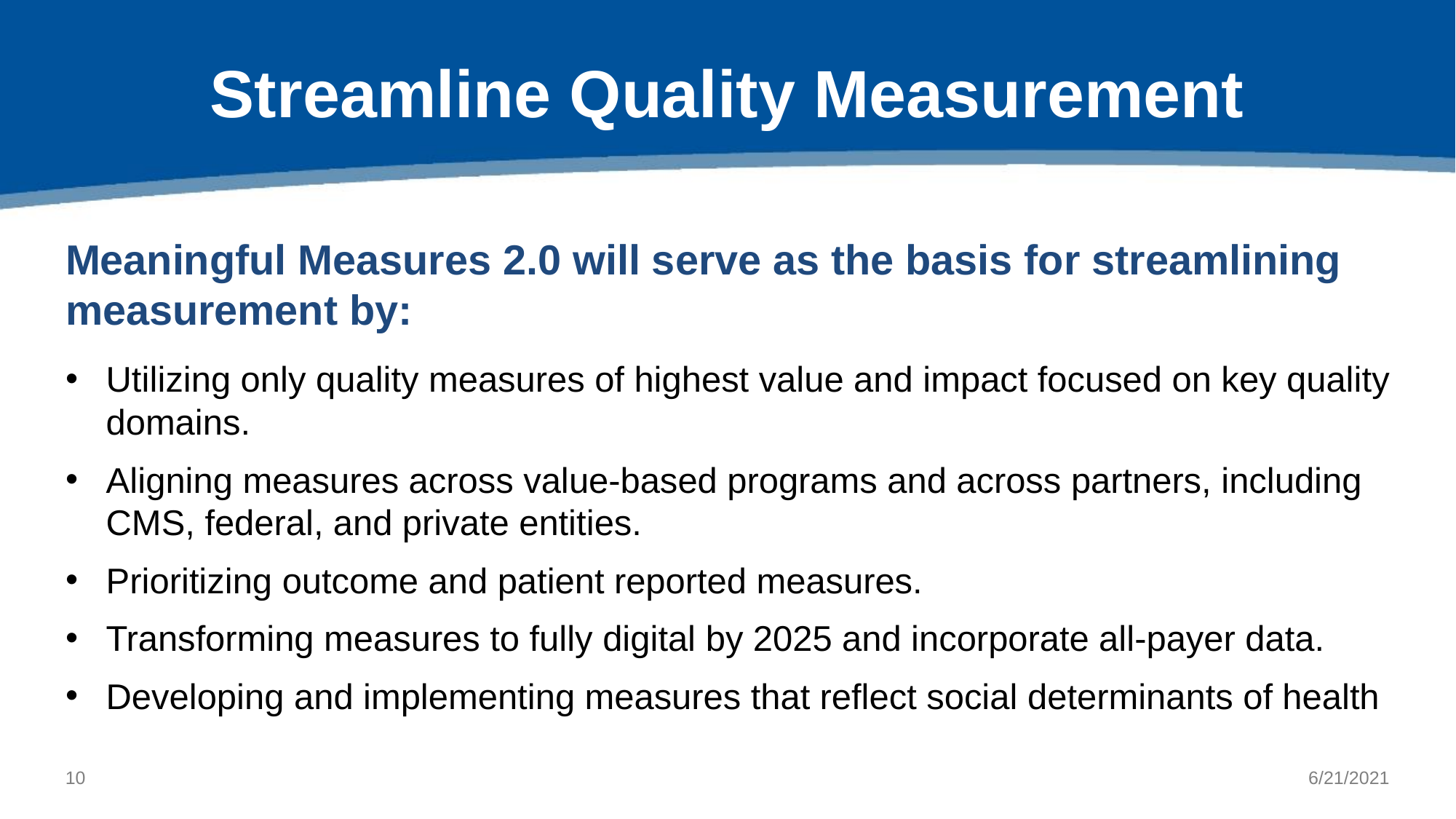

# Streamline Quality Measurement
Meaningful Measures 2.0 will serve as the basis for streamlining measurement by:
Utilizing only quality measures of highest value and impact focused on key quality domains.
Aligning measures across value-based programs and across partners, including CMS, federal, and private entities.
Prioritizing outcome and patient reported measures.
Transforming measures to fully digital by 2025 and incorporate all-payer data.
Developing and implementing measures that reflect social determinants of health

10
6/21/2021